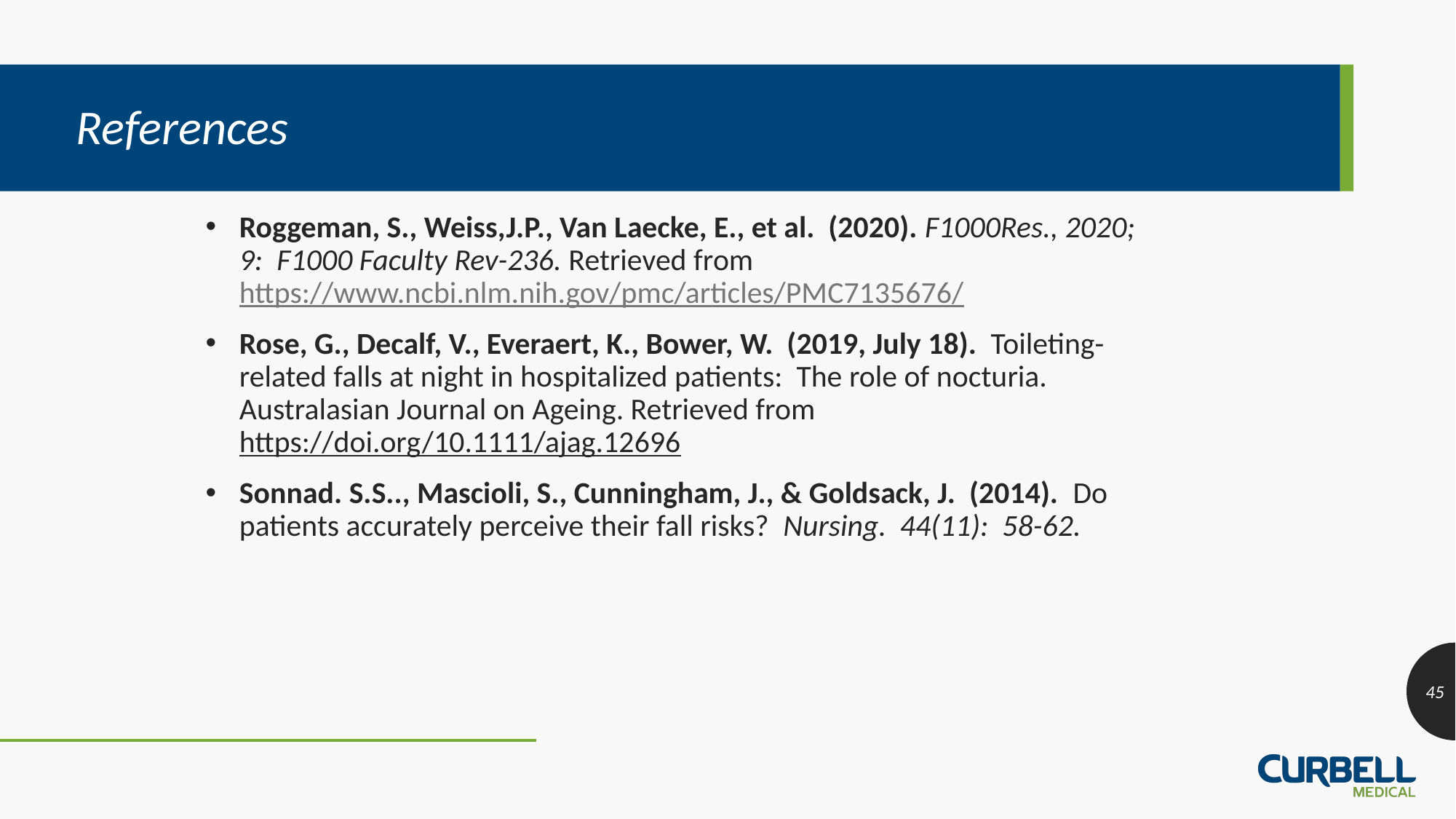

# References
Roggeman, S., Weiss,J.P., Van Laecke, E., et al.  (2020). F1000Res., 2020; 9:  F1000 Faculty Rev-236. Retrieved from  https://www.ncbi.nlm.nih.gov/pmc/articles/PMC7135676/
Rose, G., Decalf, V., Everaert, K., Bower, W.  (2019, July 18).  Toileting-related falls at night in hospitalized patients:  The role of nocturia.   Australasian Journal on Ageing. Retrieved from https://doi.org/10.1111/ajag.12696
Sonnad. S.S.., Mascioli, S., Cunningham, J., & Goldsack, J.  (2014).  Do patients accurately perceive their fall risks?  Nursing.  44(11):  58-62.
45